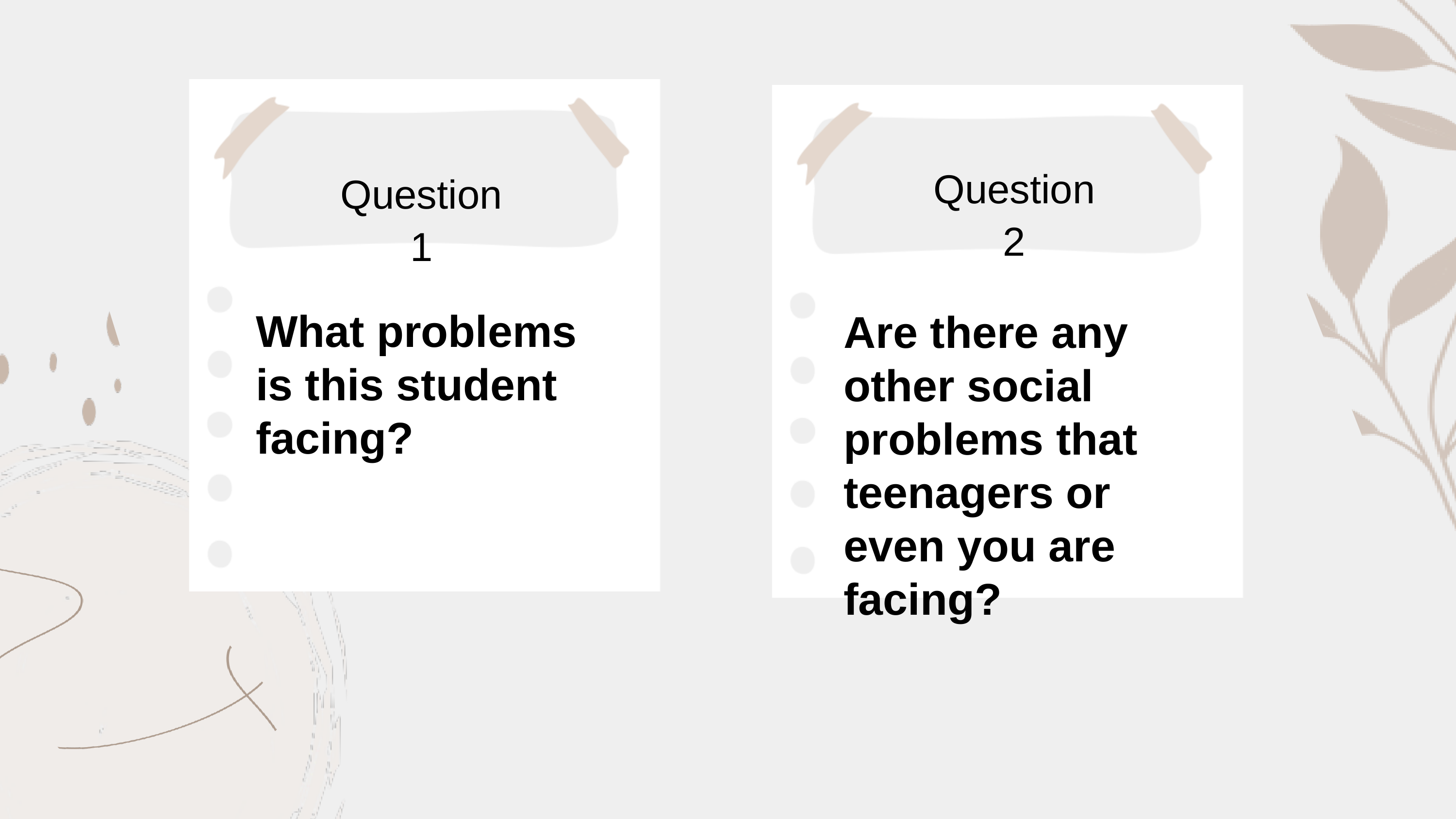

Question 2
Question 1

What problems is this student facing?
Are there any other social problems that teenagers or even you are facing?